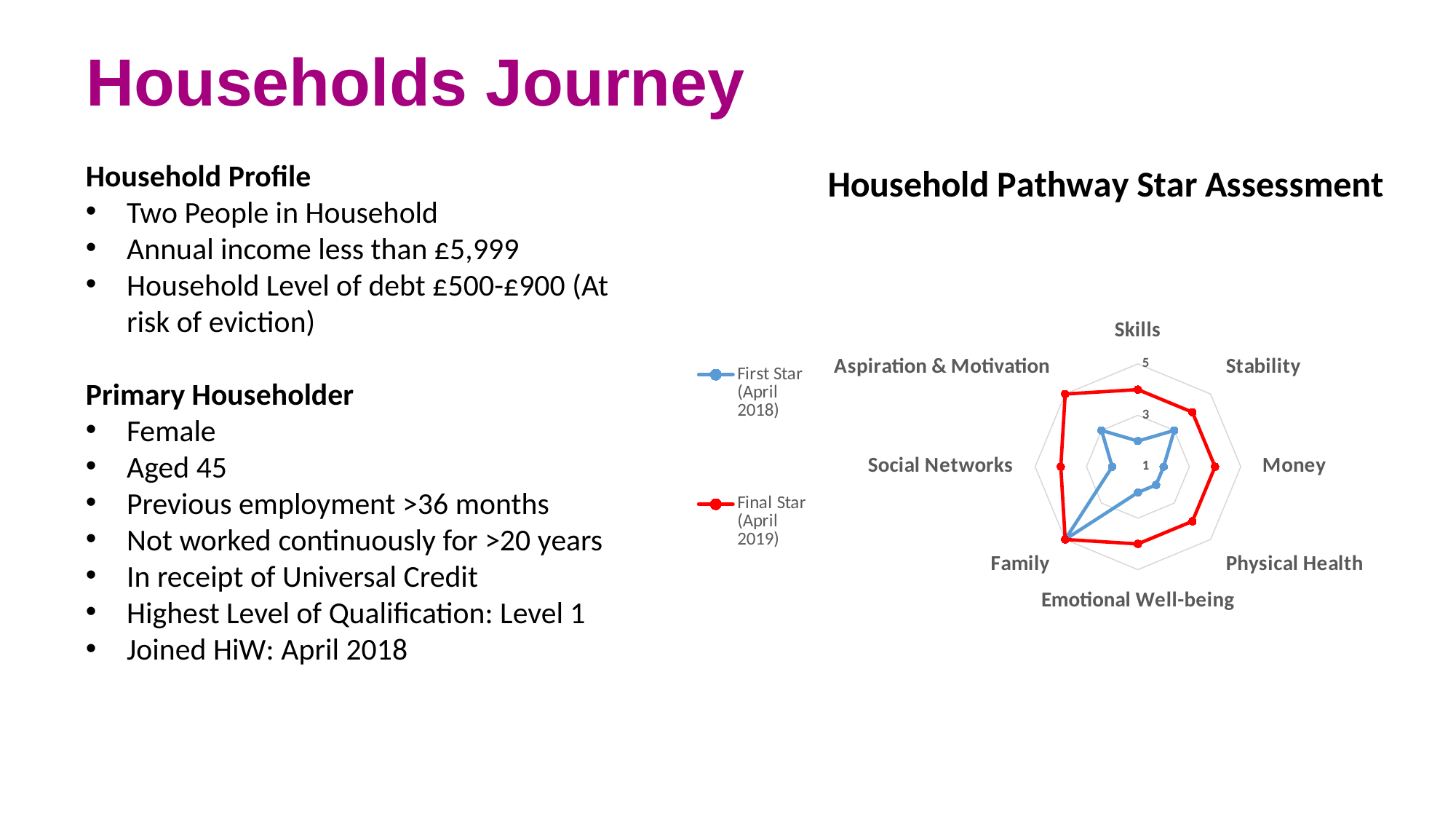

# Households Journey

### Chart: Household Pathway Star Assessment

| Category | First Star (April 2018) | Final Star (April 2019) |
|---|---|---|
| Skills | 2.0 | 4.0 |
| Stability | 3.0 | 4.0 |
| Money | 2.0 | 4.0 |
| Physical Health | 2.0 | 4.0 |
| Emotional Well-being | 2.0 | 4.0 |
| Family | 5.0 | 5.0 |
| Social Networks | 2.0 | 4.0 |
| Aspiration & Motivation | 3.0 | 5.0 |

Household Profile
Two People in Household
Annual income less than £5,999
Household Level of debt £500-£900 (At risk of eviction)

Primary Householder
Female
Aged 45
Previous employment >36 months
Not worked continuously for >20 years
In receipt of Universal Credit
Highest Level of Qualification: Level 1
Joined HiW: April 2018